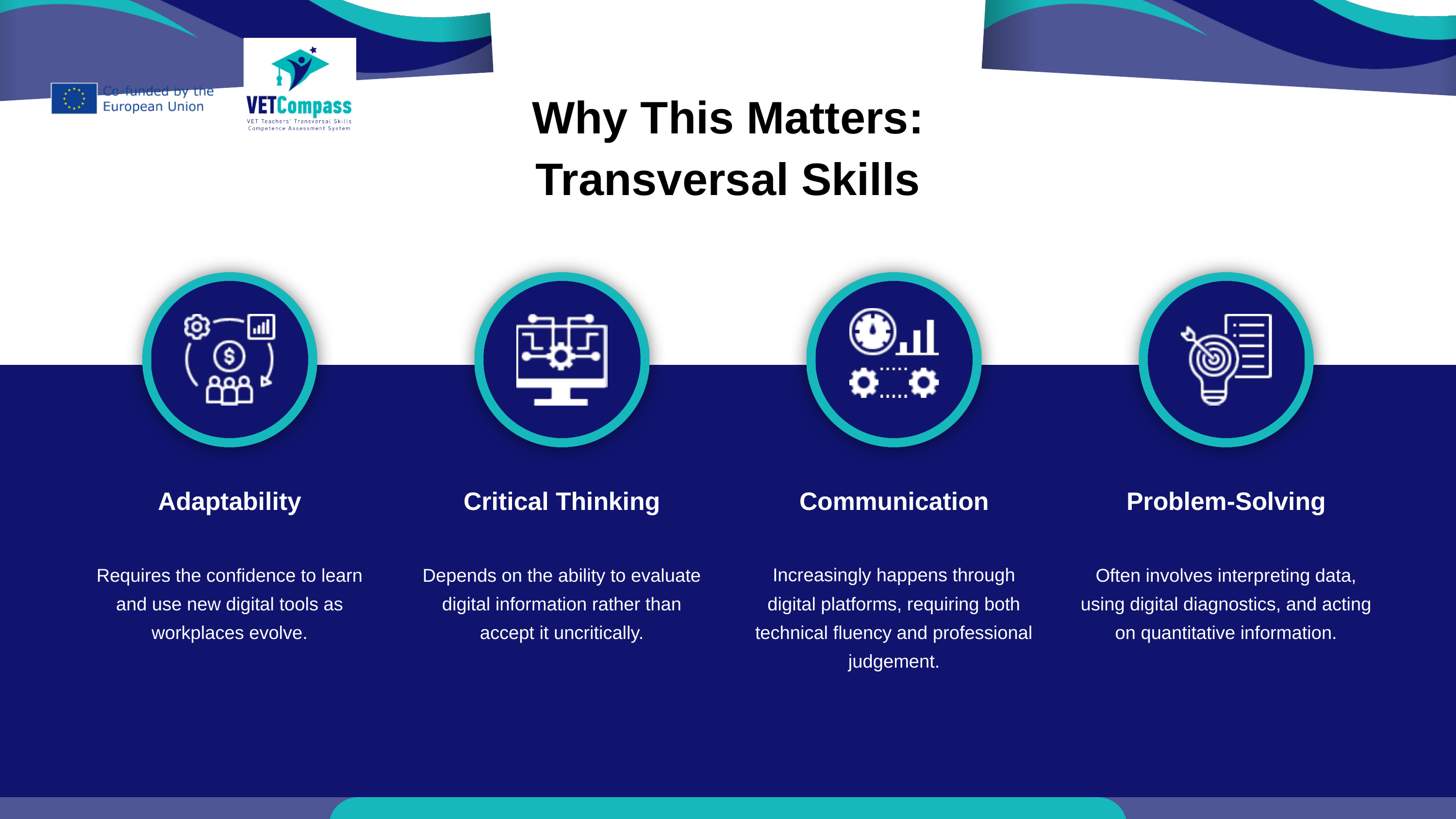

Why This Matters: Transversal Skills

Adaptability
Critical Thinking
Communication
Problem-Solving
Requires the confidence to learn and use new digital tools as workplaces evolve.
Depends on the ability to evaluate digital information rather than accept it uncritically.
Increasingly happens through digital platforms, requiring both technical fluency and professional judgement.
Often involves interpreting data, using digital diagnostics, and acting on quantitative information.